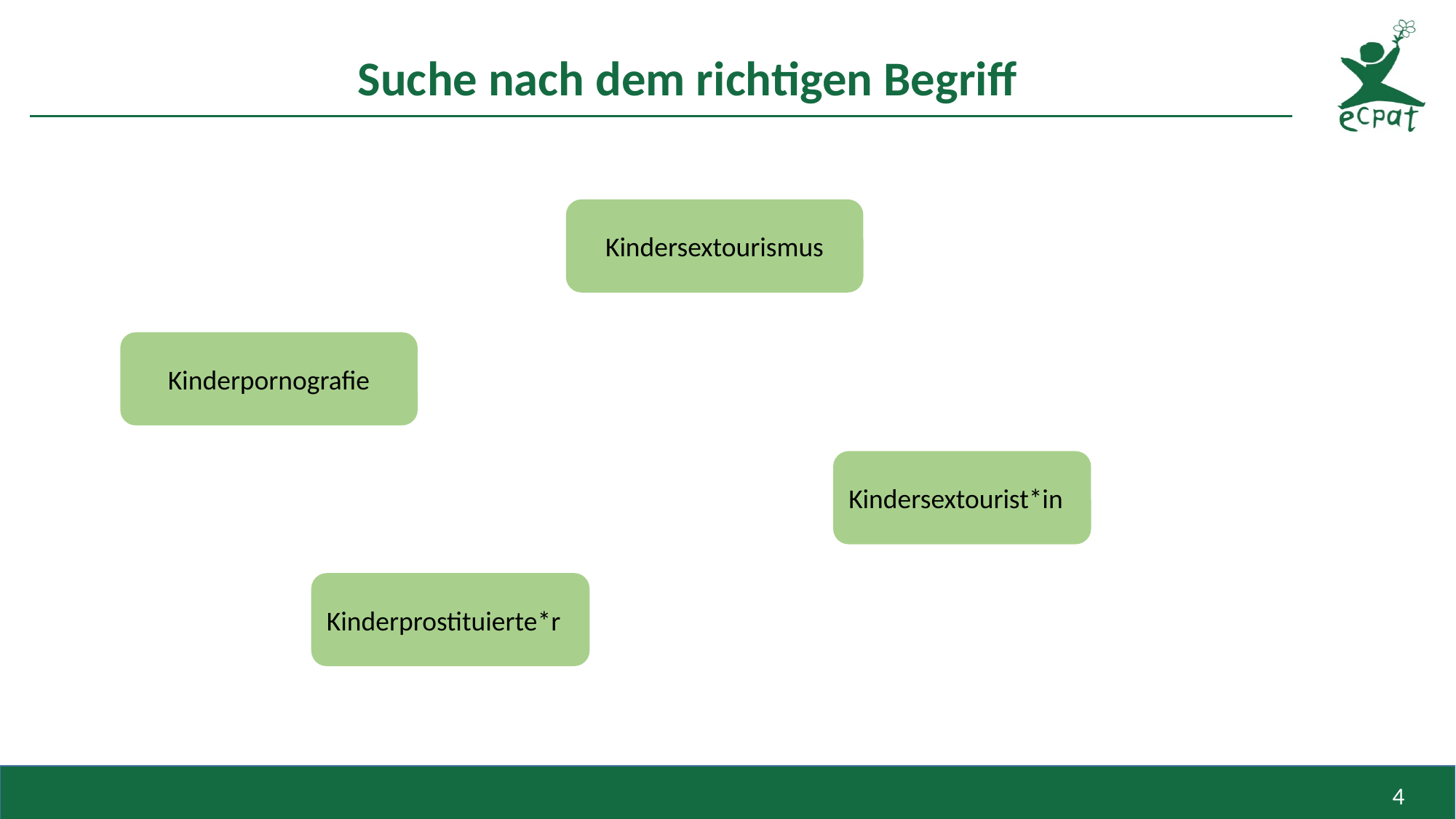

# Suche nach dem richtigen Begriff
Kindersextourismus
Kinderpornografie
Kindersextourist*in
Kinderprostituierte*r